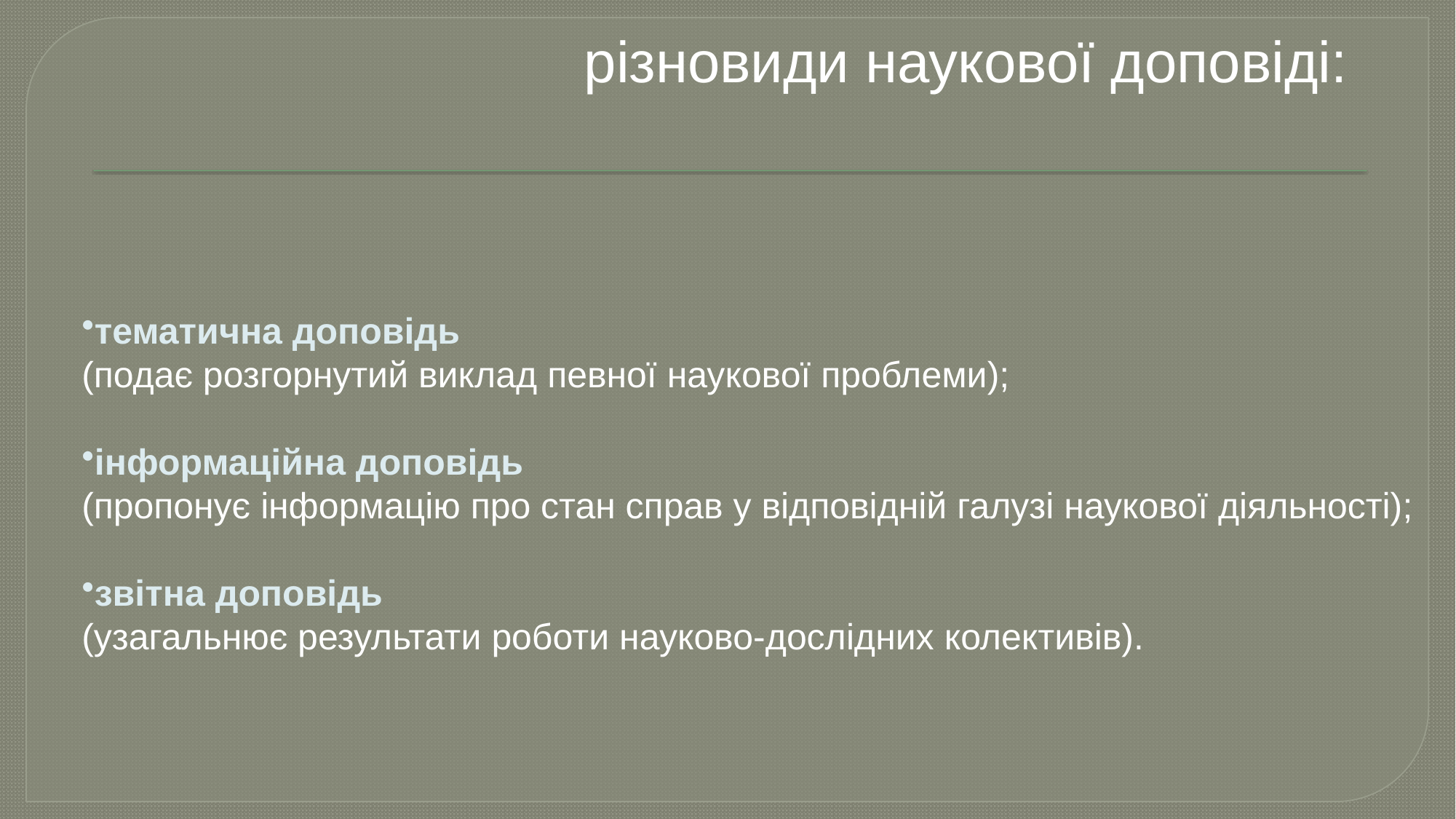

# різновиди наукової доповіді:
тематична доповідь
(подає розгорнутий виклад певної наукової проблеми);

інформаційна доповідь
(пропонує інформацію про стан справ у відповідній галузі наукової діяльності);

звітна доповідь
(узагальнює результати роботи науково-дослідних колективів).